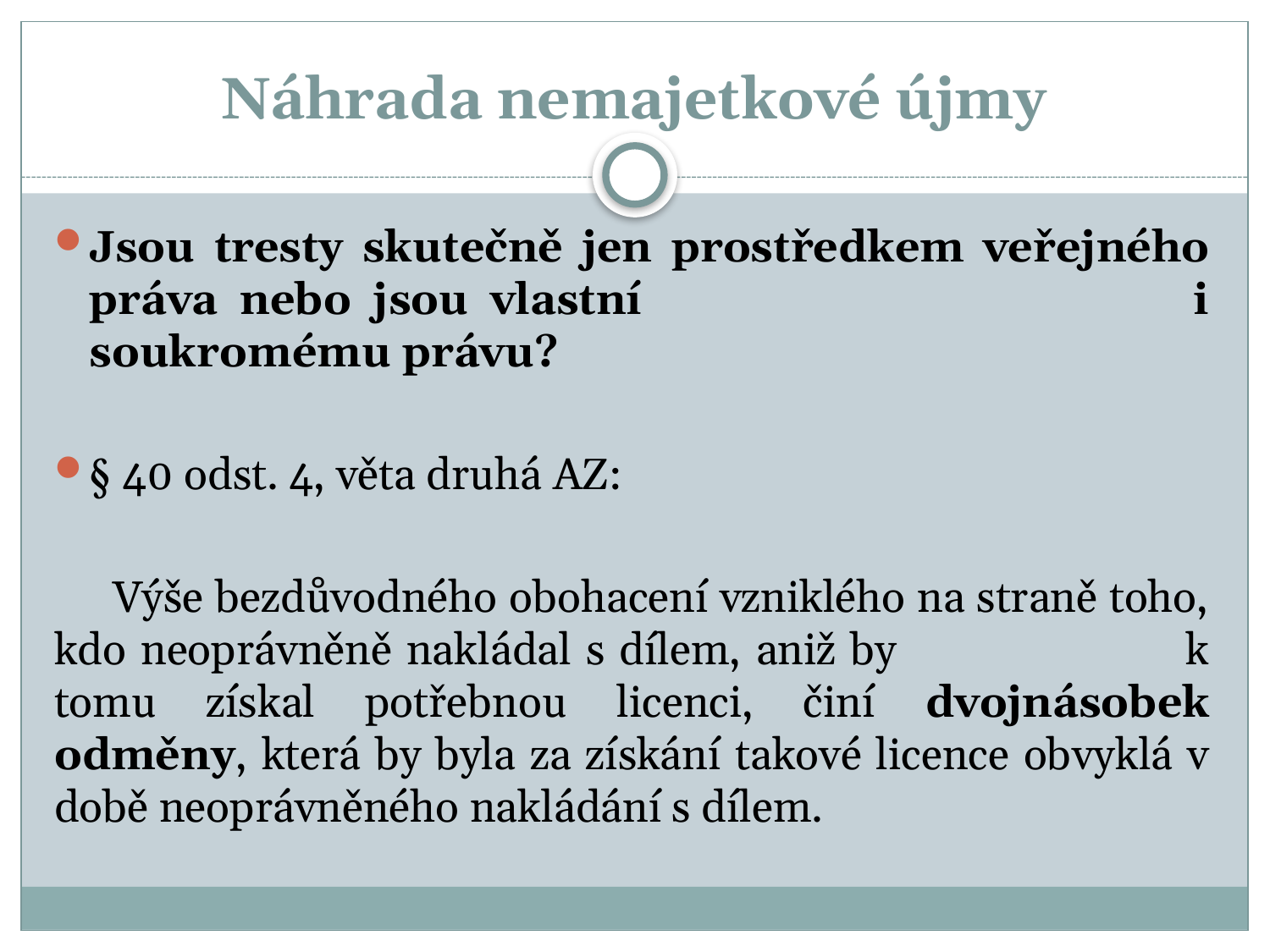

# Náhrada nemajetkové újmy
Jsou tresty skutečně jen prostředkem veřejného práva nebo jsou vlastní                         i soukromému právu?

§ 40 odst. 4, věta druhá AZ:

     Výše bezdůvodného obohacení vzniklého na straně toho, kdo neoprávněně nakládal s dílem, aniž by                    k tomu získal potřebnou licenci, činí dvojnásobek odměny, která by byla za získání takové licence obvyklá v době neoprávněného nakládání s dílem.